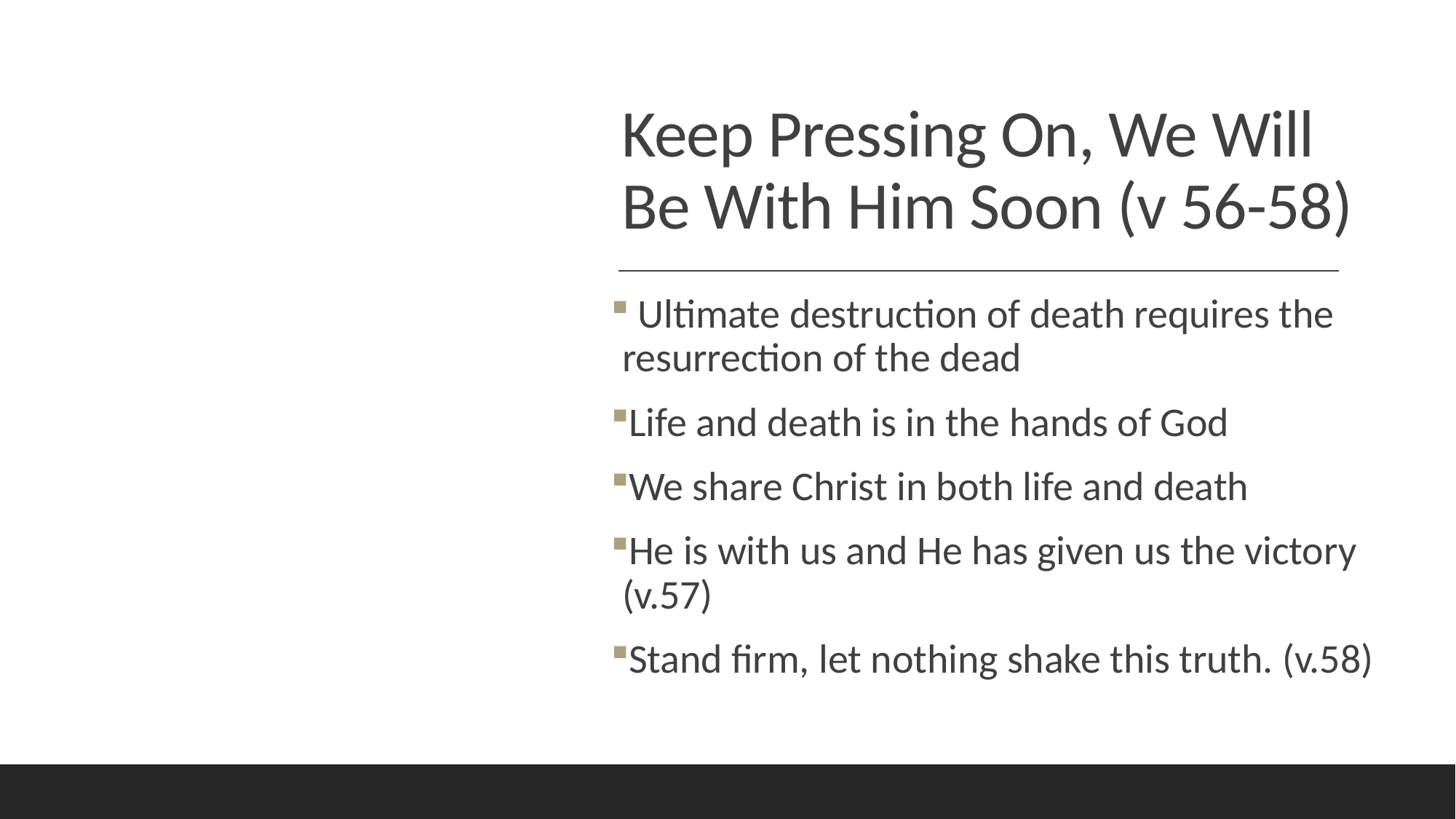

# Keep Pressing On, We Will Be With Him Soon (v 56-58)
 Ultimate destruction of death requires the resurrection of the dead
Life and death is in the hands of God
We share Christ in both life and death
He is with us and He has given us the victory (v.57)
Stand firm, let nothing shake this truth. (v.58)